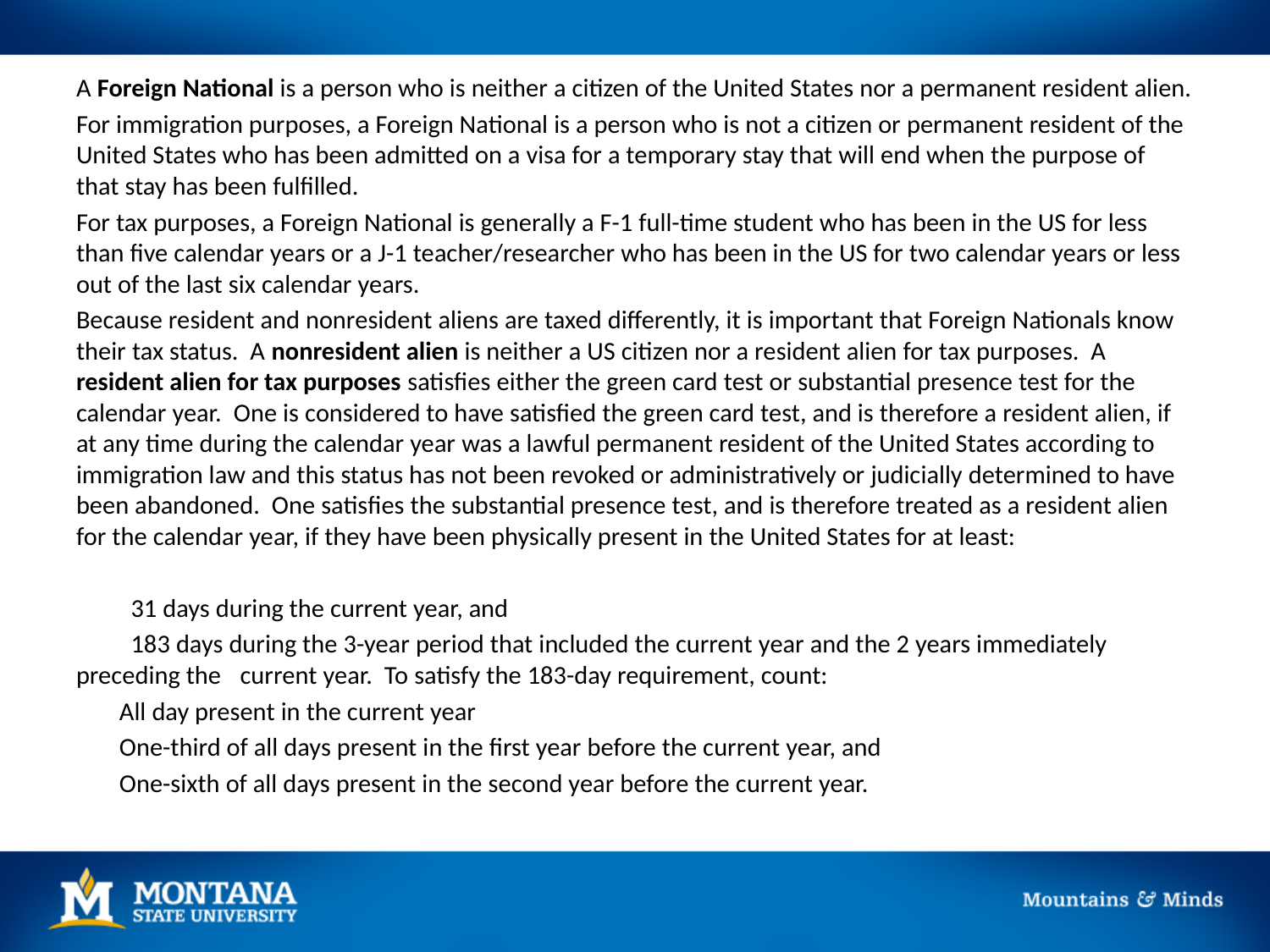

A Foreign National is a person who is neither a citizen of the United States nor a permanent resident alien.
For immigration purposes, a Foreign National is a person who is not a citizen or permanent resident of the United States who has been admitted on a visa for a temporary stay that will end when the purpose of that stay has been fulfilled.
For tax purposes, a Foreign National is generally a F-1 full-time student who has been in the US for less than five calendar years or a J-1 teacher/researcher who has been in the US for two calendar years or less out of the last six calendar years.
Because resident and nonresident aliens are taxed differently, it is important that Foreign Nationals know their tax status.  A nonresident alien is neither a US citizen nor a resident alien for tax purposes.  A resident alien for tax purposes satisfies either the green card test or substantial presence test for the calendar year.  One is considered to have satisfied the green card test, and is therefore a resident alien, if at any time during the calendar year was a lawful permanent resident of the United States according to immigration law and this status has not been revoked or administratively or judicially determined to have been abandoned.  One satisfies the substantial presence test, and is therefore treated as a resident alien for the calendar year, if they have been physically present in the United States for at least:

	31 days during the current year, and
	183 days during the 3-year period that included the current year and the 2 years immediately preceding the 	current year.  To satisfy the 183-day requirement, count:
	All day present in the current year
	One-third of all days present in the first year before the current year, and
	One-sixth of all days present in the second year before the current year.